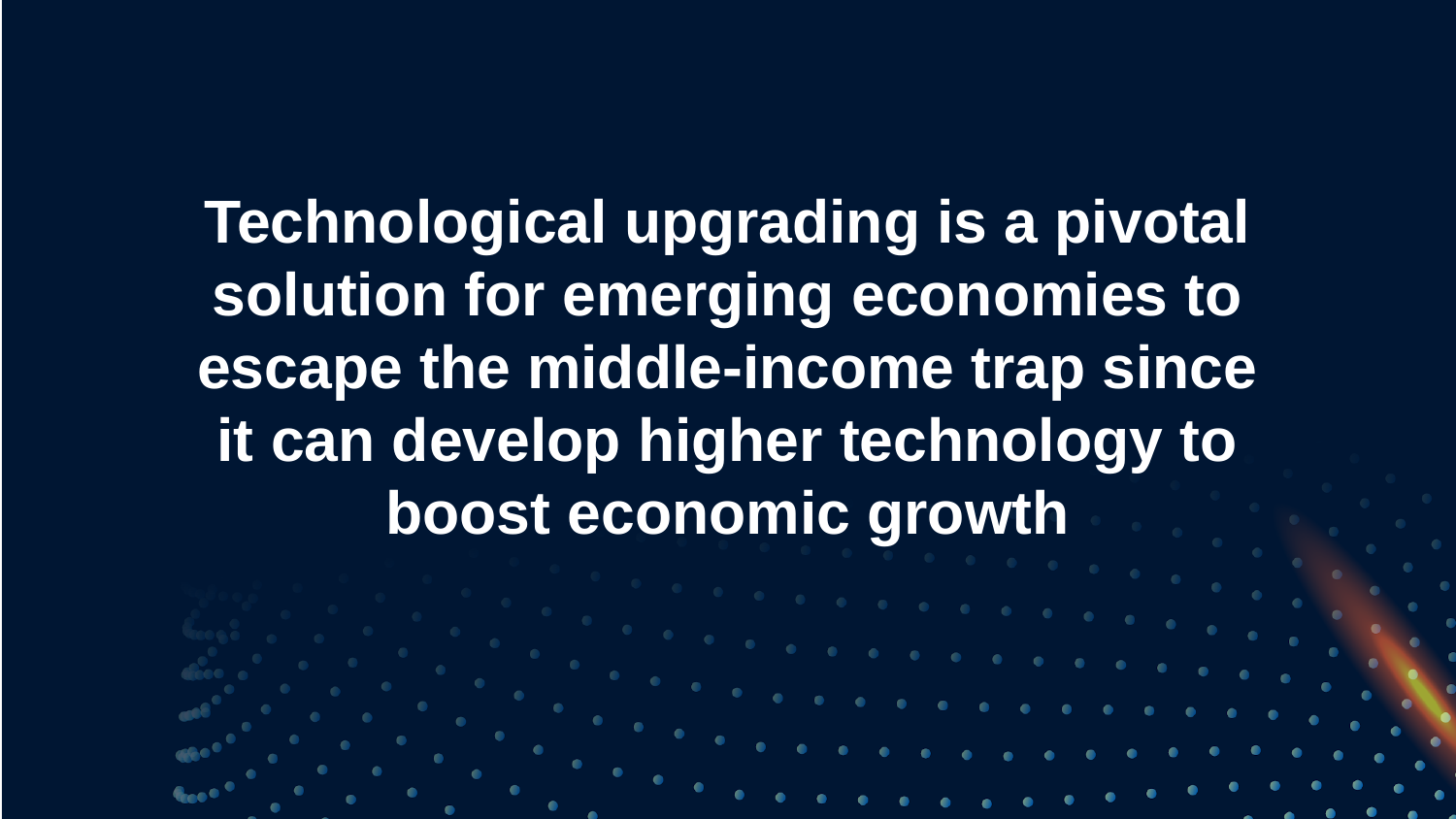

# Technological upgrading is a pivotal solution for emerging economies to escape the middle-income trap since it can develop higher technology to boost economic growth